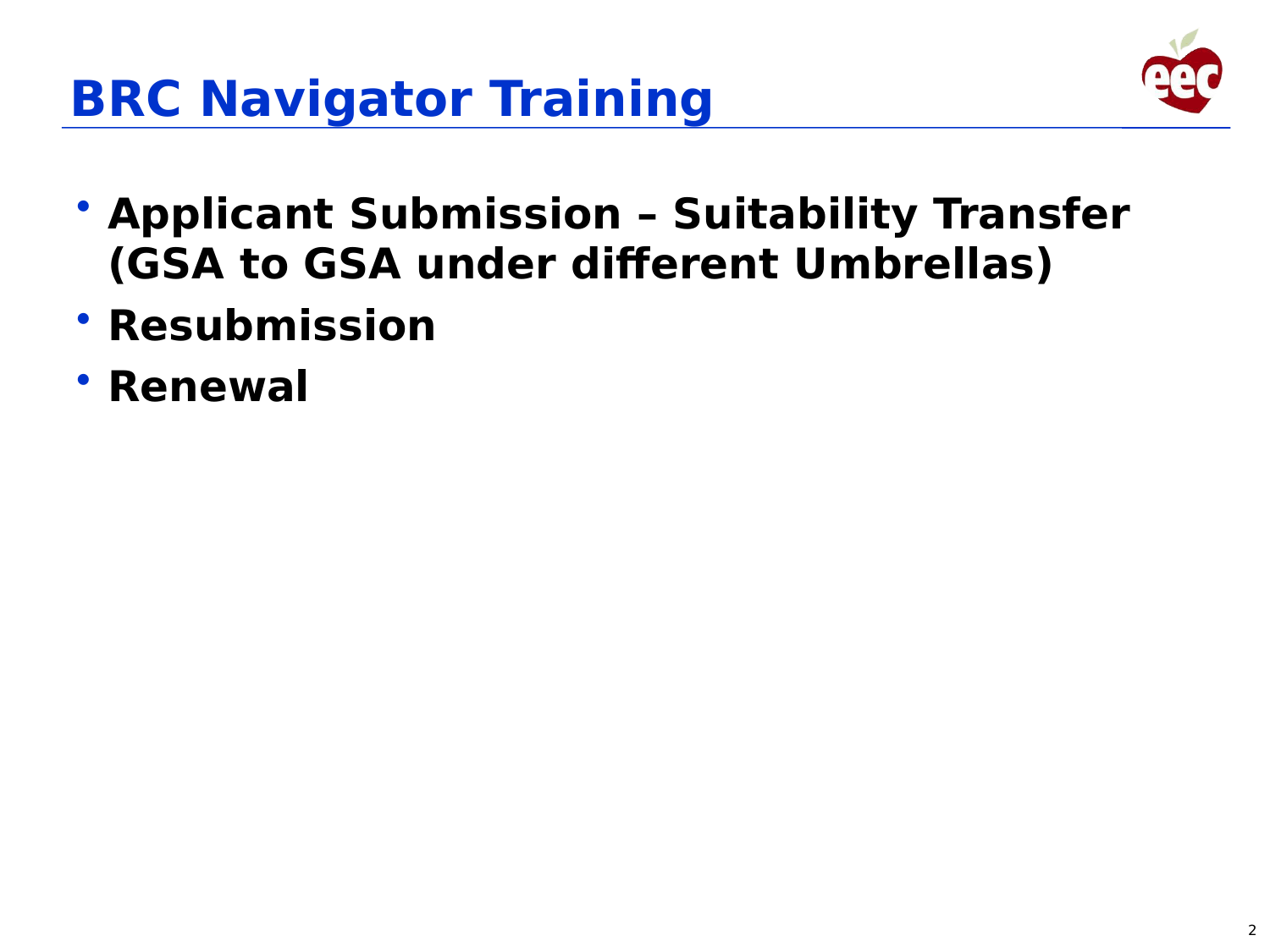

# BRC Navigator Training
Applicant Submission – Suitability Transfer (GSA to GSA under different Umbrellas)
Resubmission
Renewal

2